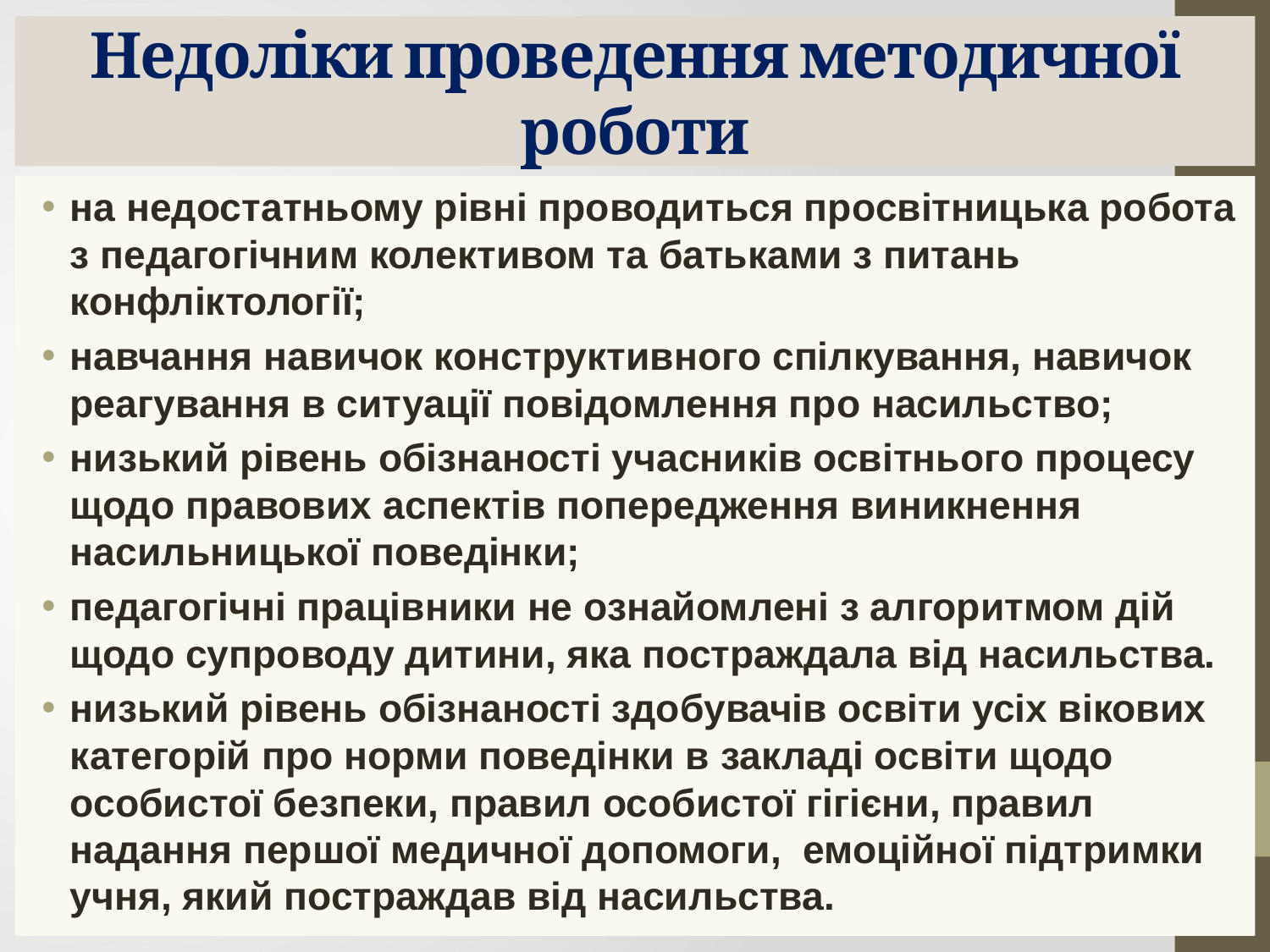

# Недоліки проведення методичної роботи
на недостатньому рівні проводиться просвітницька робота з педагогічним колективом та батьками з питань конфліктології;
навчання навичок конструктивного спілкування, навичок реагування в ситуації повідомлення про насильство;
низький рівень обізнаності учасників освітнього процесу щодо правових аспектів попередження виникнення насильницької поведінки;
педагогічні працівники не ознайомлені з алгоритмом дій щодо супроводу дитини, яка постраждала від насильства.
низький рівень обізнаності здобувачів освіти усіх вікових категорій про норми поведінки в закладі освіти щодо особистої безпеки, правил особистої гігієни, правил надання першої медичної допомоги,  емоційної підтримки учня, який постраждав від насильства.